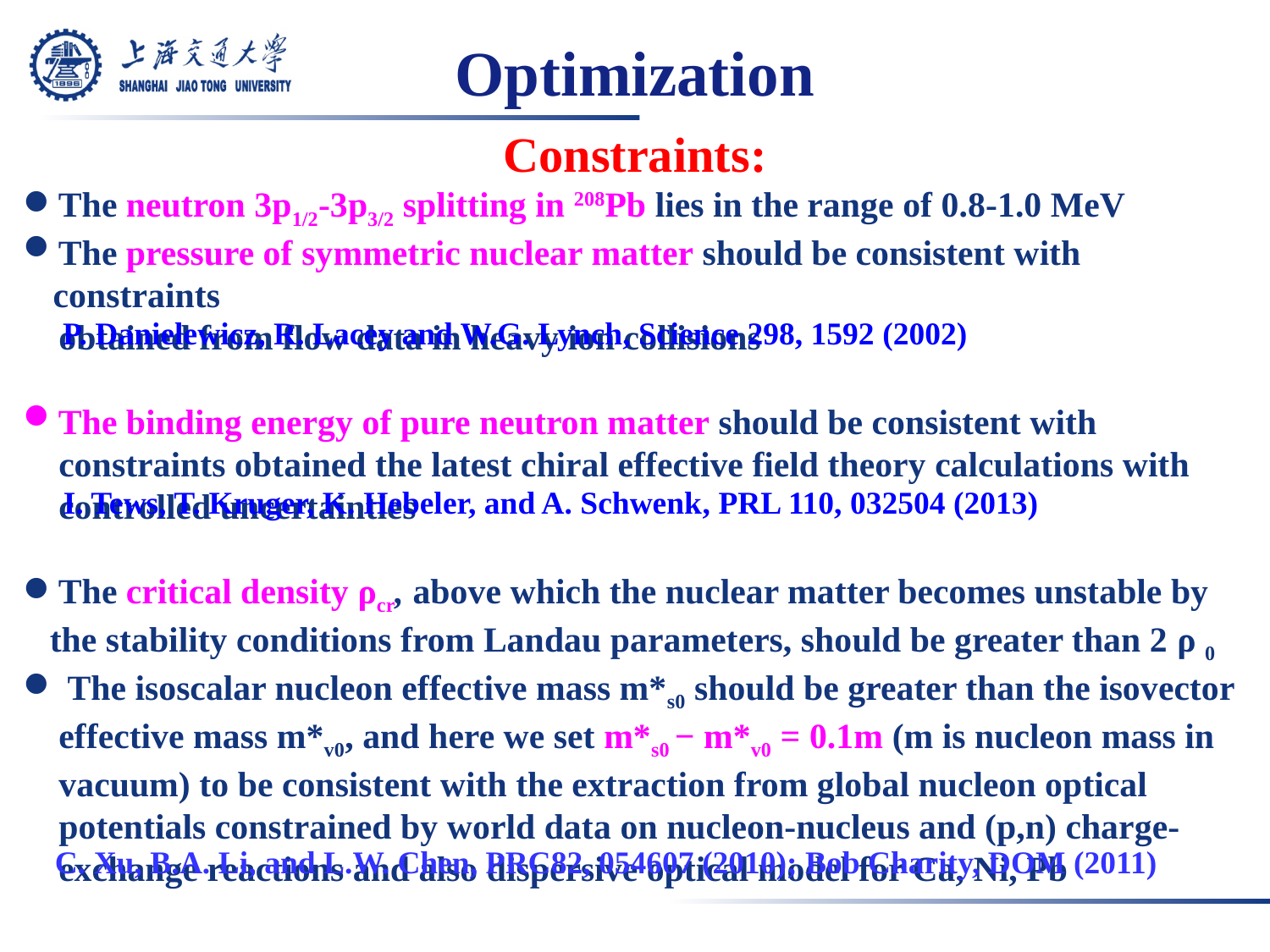

# Optimization
Constraints:
The neutron 3p1/2-3p3/2 splitting in 208Pb lies in the range of 0.8-1.0 MeV
The pressure of symmetric nuclear matter should be consistent with constraints
    obtained from flow data in heavy ion collisions

The binding energy of pure neutron matter should be consistent with
    constraints obtained the latest chiral effective field theory calculations with
    controlled uncertainties

The critical density ρcr, above which the nuclear matter becomes unstable by
   the stability conditions from Landau parameters, should be greater than 2 ρ 0
 The isoscalar nucleon effective mass m*s0 should be greater than the isovector
    effective mass m*v0, and here we set m*s0 − m*v0 = 0.1m (m is nucleon mass in
    vacuum) to be consistent with the extraction from global nucleon optical
    potentials constrained by world data on nucleon-nucleus and (p,n) charge-
    exchange reactions and also dispersive optical model for Ca, Ni, Pb
P. Danielewicz, R. Lacey and W.G. Lynch, Science 298, 1592 (2002)
I. Tews, T. Kruger, K. Hebeler, and A. Schwenk, PRL 110, 032504 (2013)
C. Xu, B.A. Li, and L.W. Chen, PRC82, 054607 (2010); Bob Charity, DOM (2011)